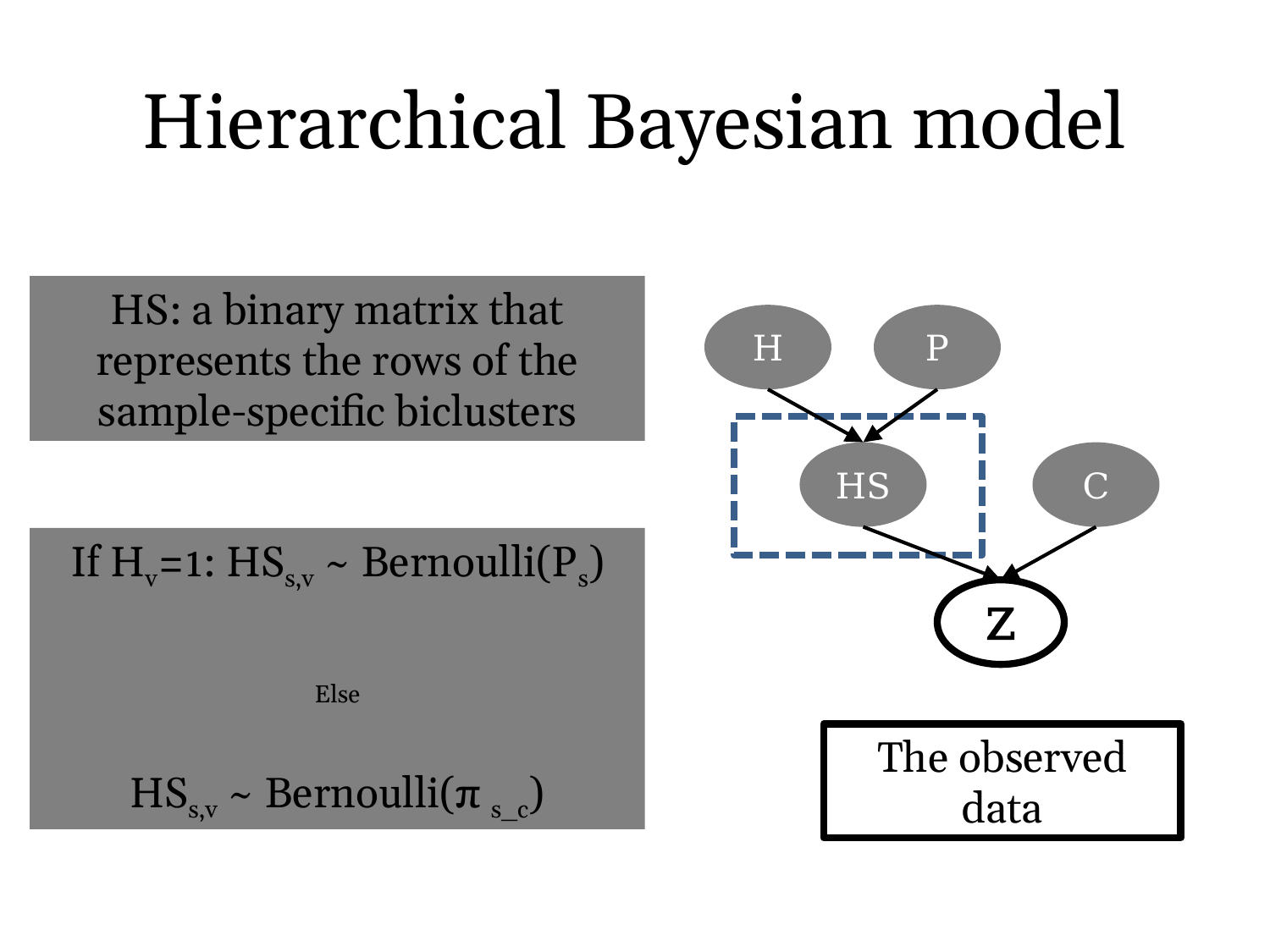

# Hierarchical Bayesian model
HS: a binary matrix that represents the rows of the sample-specific biclusters
H
P
HS
C
Z

If Hv=1: HSs,v ~ Bernoulli(Ps)

Else

HSs,v ~ Bernoulli(π s_c)
The observed data